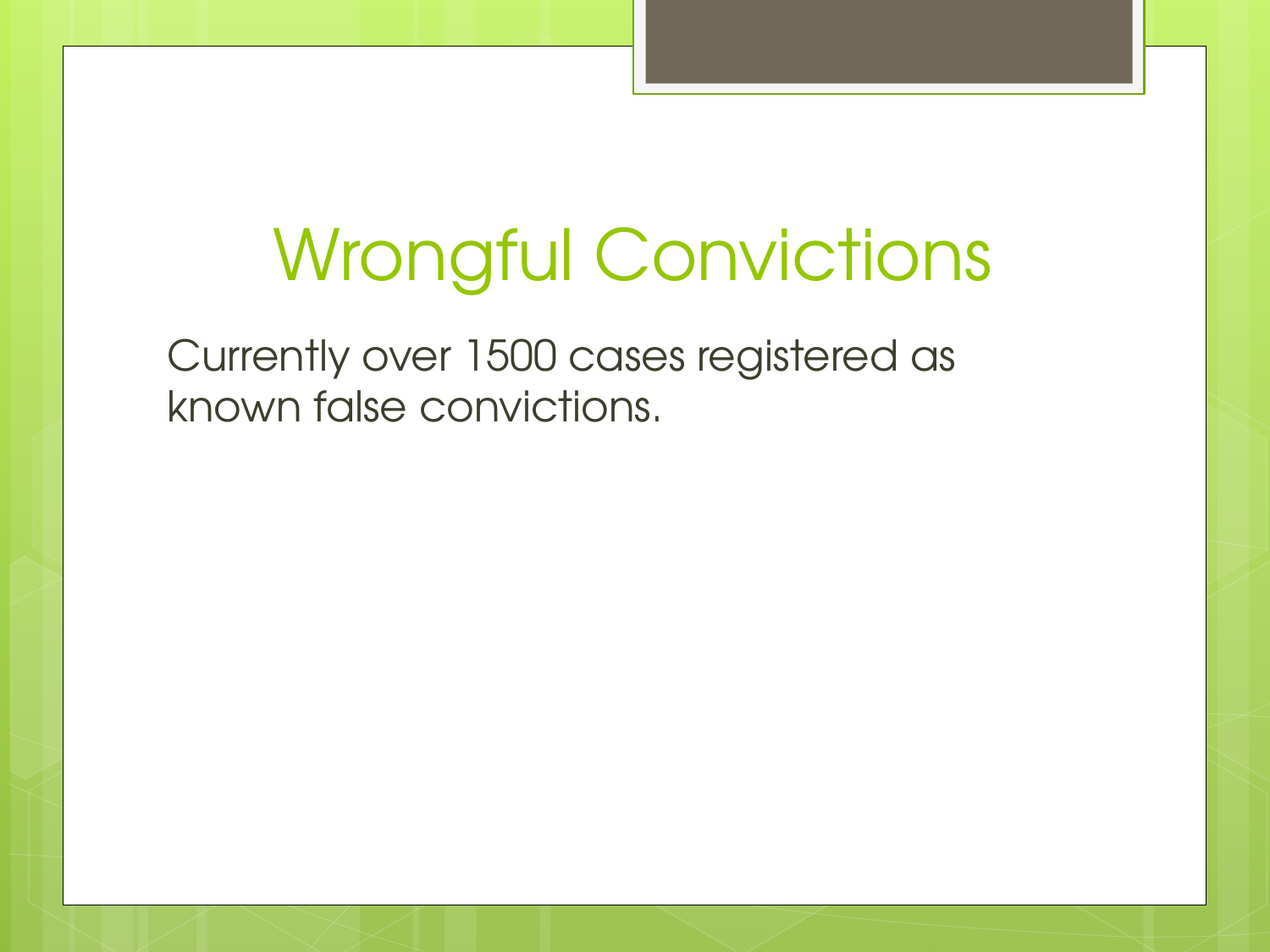

# Wrongful Convictions
Currently over 1500 cases registered as known false convictions.